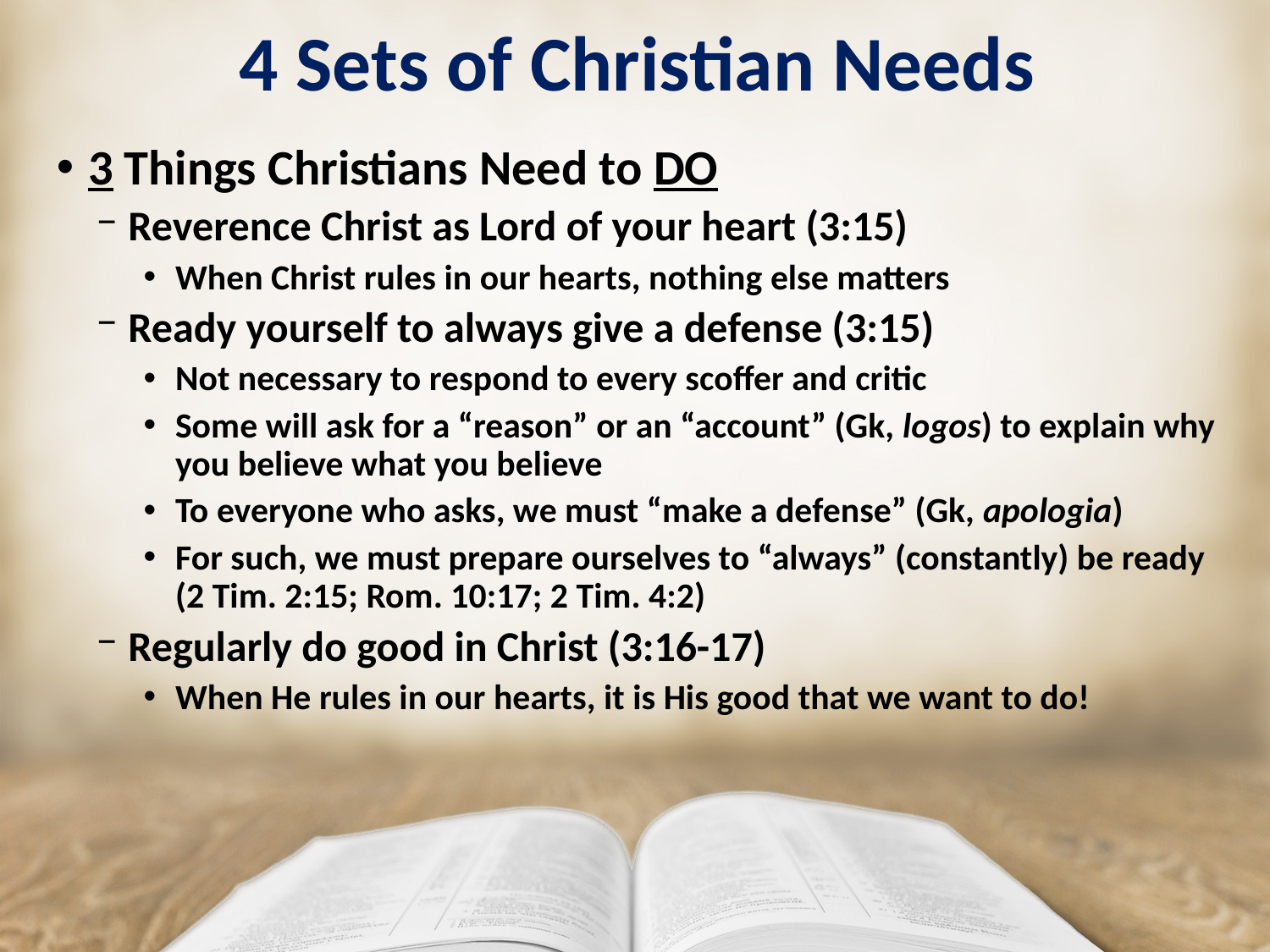

# 4 Sets of Christian Needs
3 Things Christians Need to DO
Reverence Christ as Lord of your heart (3:15)
When Christ rules in our hearts, nothing else matters
Ready yourself to always give a defense (3:15)
Not necessary to respond to every scoffer and critic
Some will ask for a “reason” or an “account” (Gk, logos) to explain why
you believe what you believe
To everyone who asks, we must “make a defense” (Gk, apologia)
For such, we must prepare ourselves to “always” (constantly) be ready
(2 Tim. 2:15; Rom. 10:17; 2 Tim. 4:2)
Regularly do good in Christ (3:16-17)
When He rules in our hearts, it is His good that we want to do!